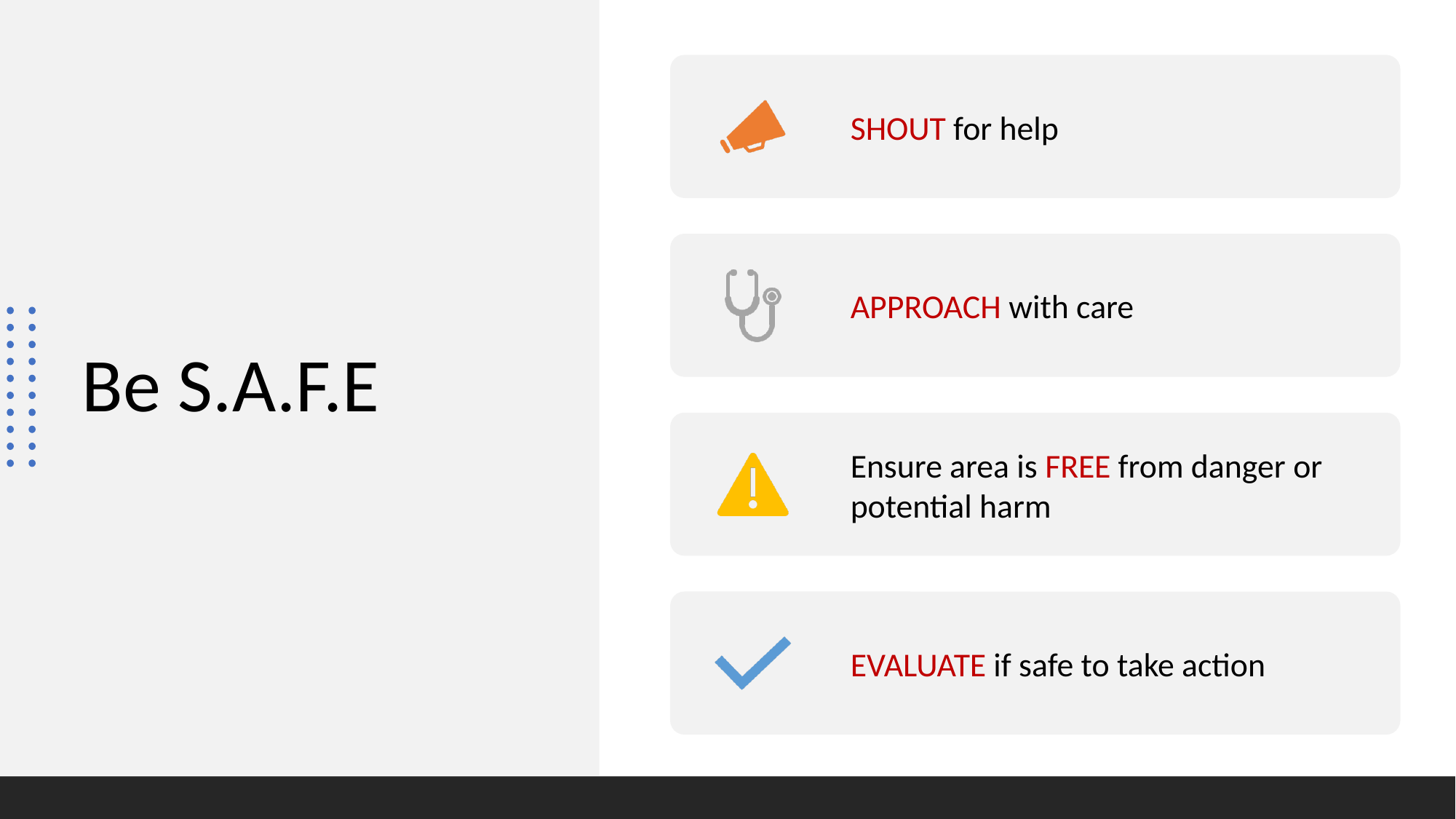

SHOUT for help
APPROACH with care
Ensure area is FREE from danger or potential harm
EVALUATE if safe to take action
# Be S.A.F.E